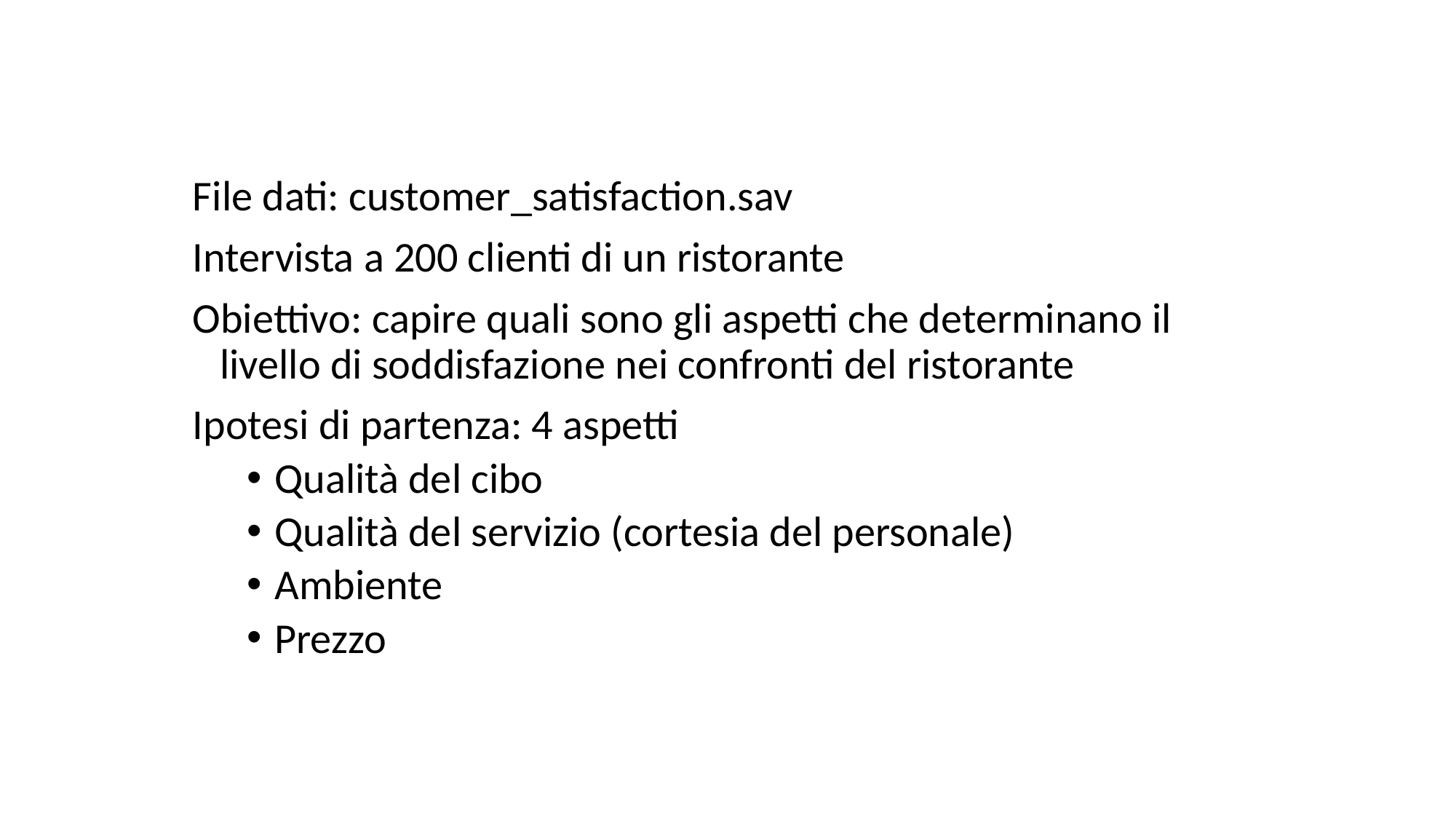

File dati: customer_satisfaction.sav
Intervista a 200 clienti di un ristorante
Obiettivo: capire quali sono gli aspetti che determinano il livello di soddisfazione nei confronti del ristorante
Ipotesi di partenza: 4 aspetti
Qualità del cibo
Qualità del servizio (cortesia del personale)
Ambiente
Prezzo